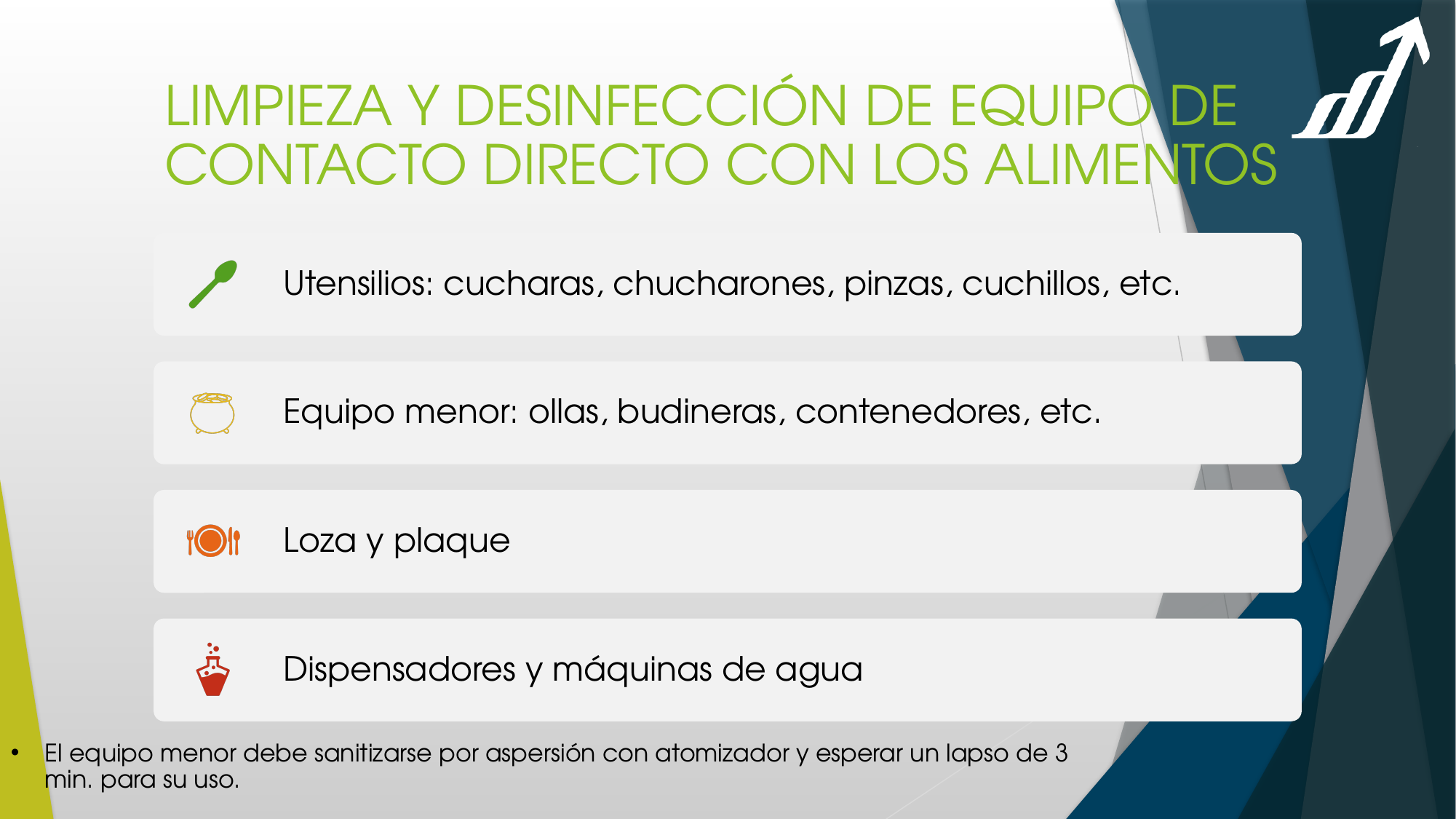

# LIMPIEZA Y DESINFECCIÓN DE EQUIPO DE CONTACTO DIRECTO CON LOS ALIMENTOS
Utensilios: cucharas, chucharones, pinzas, cuchillos, etc.
Equipo menor: ollas, budineras, contenedores, etc.
Loza y plaque
Dispensadores y máquinas de agua
El equipo menor debe sanitizarse por aspersión con atomizador y esperar un lapso de 3 min. para su uso.